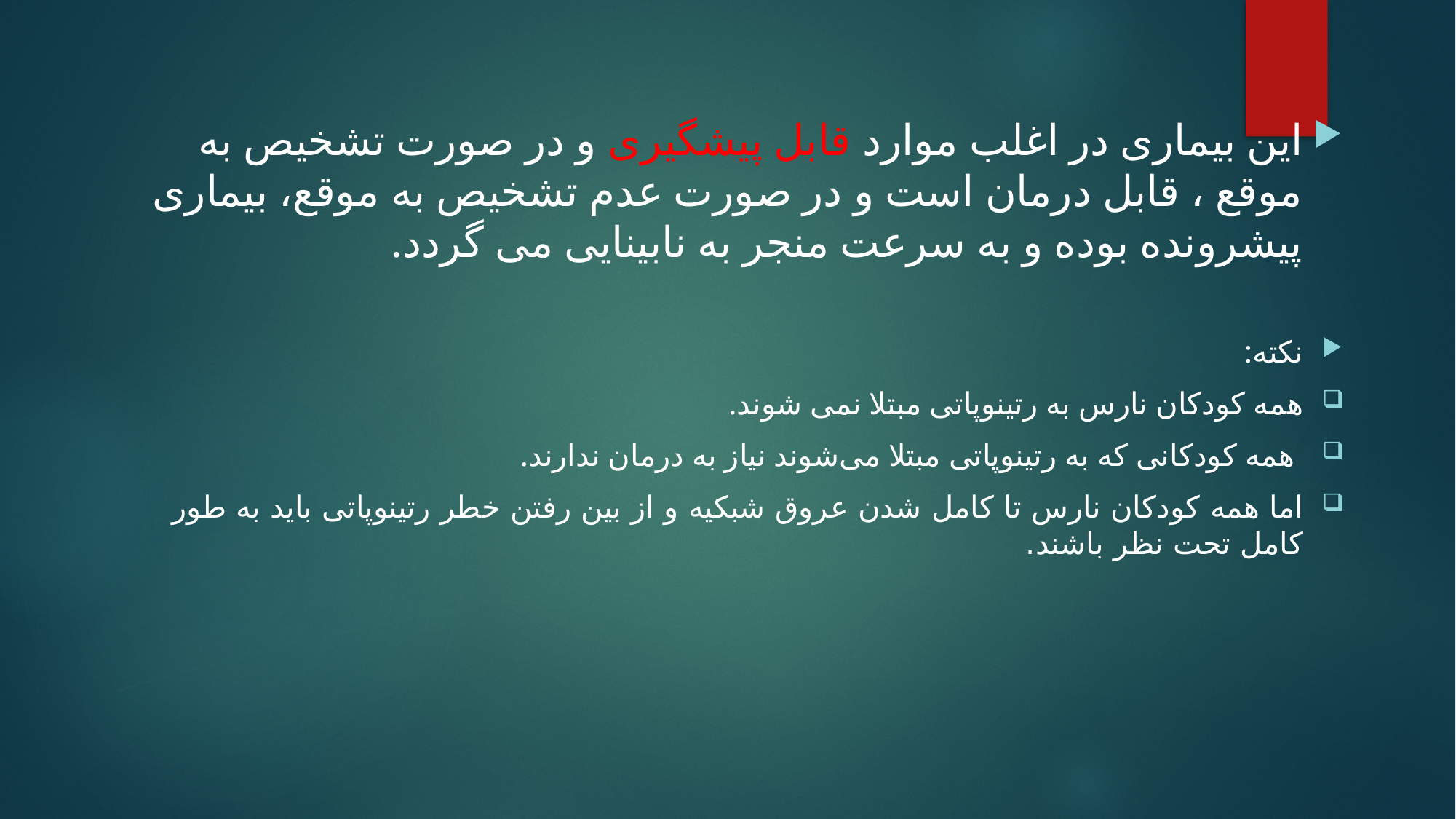

این بیماری در اغلب موارد قابل پیشگیری و در صورت تشخیص به موقع ، قابل درمان است و در صورت عدم تشخیص به موقع، بیماری پیشرونده بوده و به سرعت منجر به نابینایی می گردد.

نکته:
همه کودکان نارس به رتینوپاتی مبتلا نمی شوند.
 همه کودکانی که به رتینوپاتی مبتلا می‌شوند نیاز به درمان ندارند.
اما همه کودکان نارس تا کامل شدن عروق شبکیه و از بین رفتن خطر رتینوپاتی باید به طور کامل تحت نظر باشند.